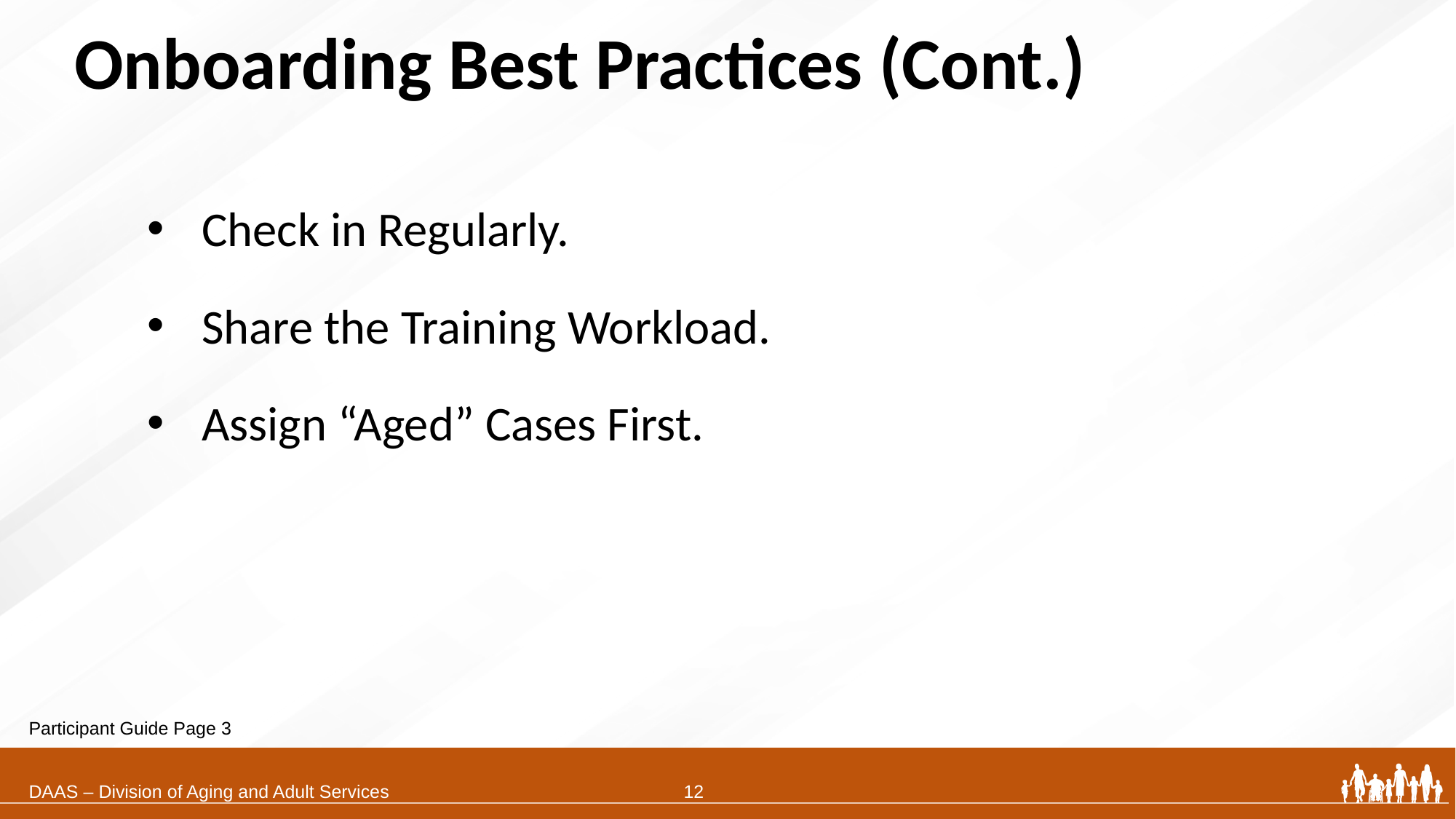

# Onboarding Best Practices (Cont.)
Check in Regularly.
Share the Training Workload.
Assign “Aged” Cases First.
Participant Guide Page 3